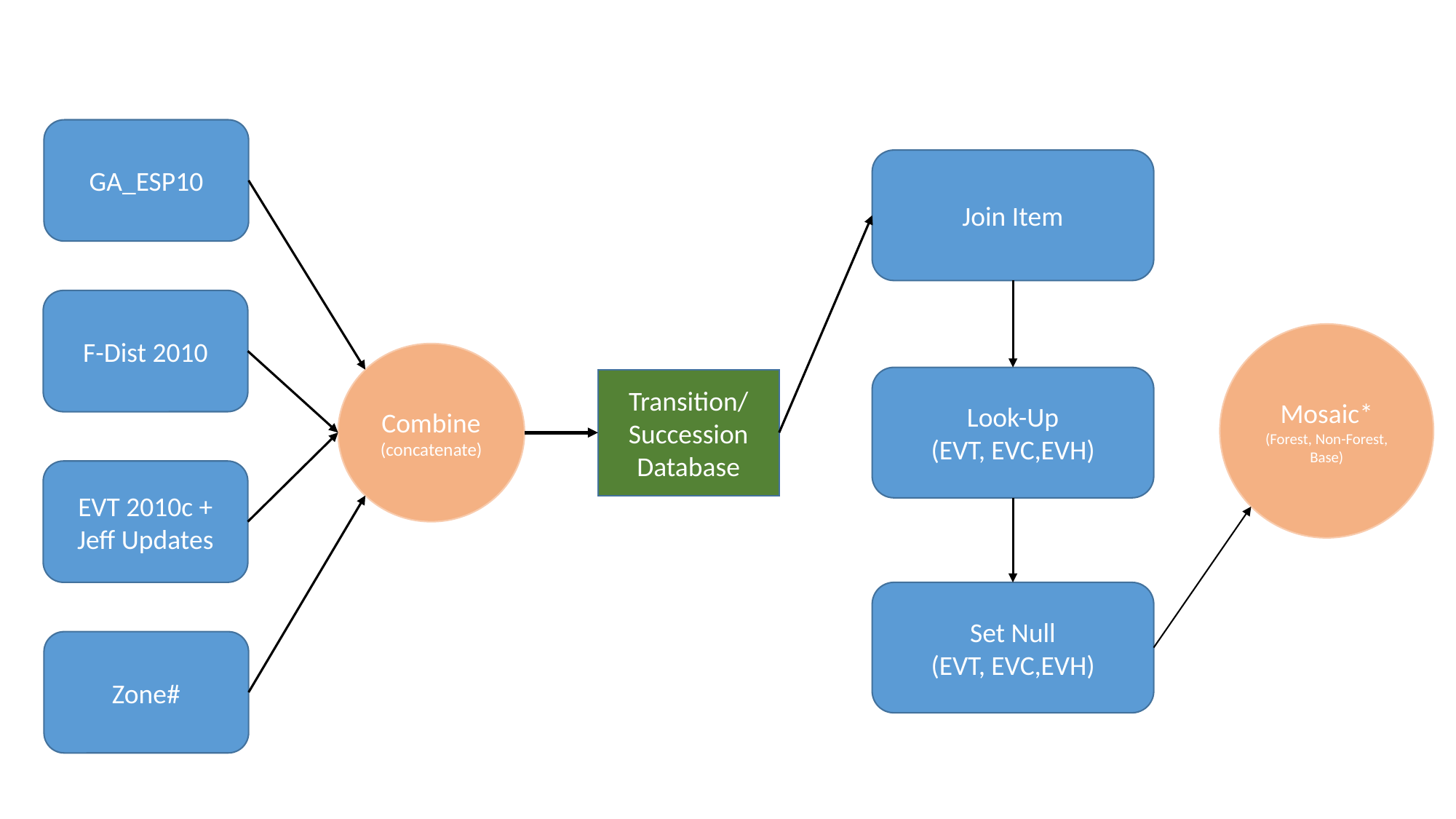

GA_ESP10
Join Item
F-Dist 2010
Mosaic*
(Forest, Non-Forest, Base)
Combine
(concatenate)
Look-Up
(EVT, EVC,EVH)
Transition/ Succession
Database
EVT 2010c + Jeff Updates
Set Null
(EVT, EVC,EVH)
Zone#